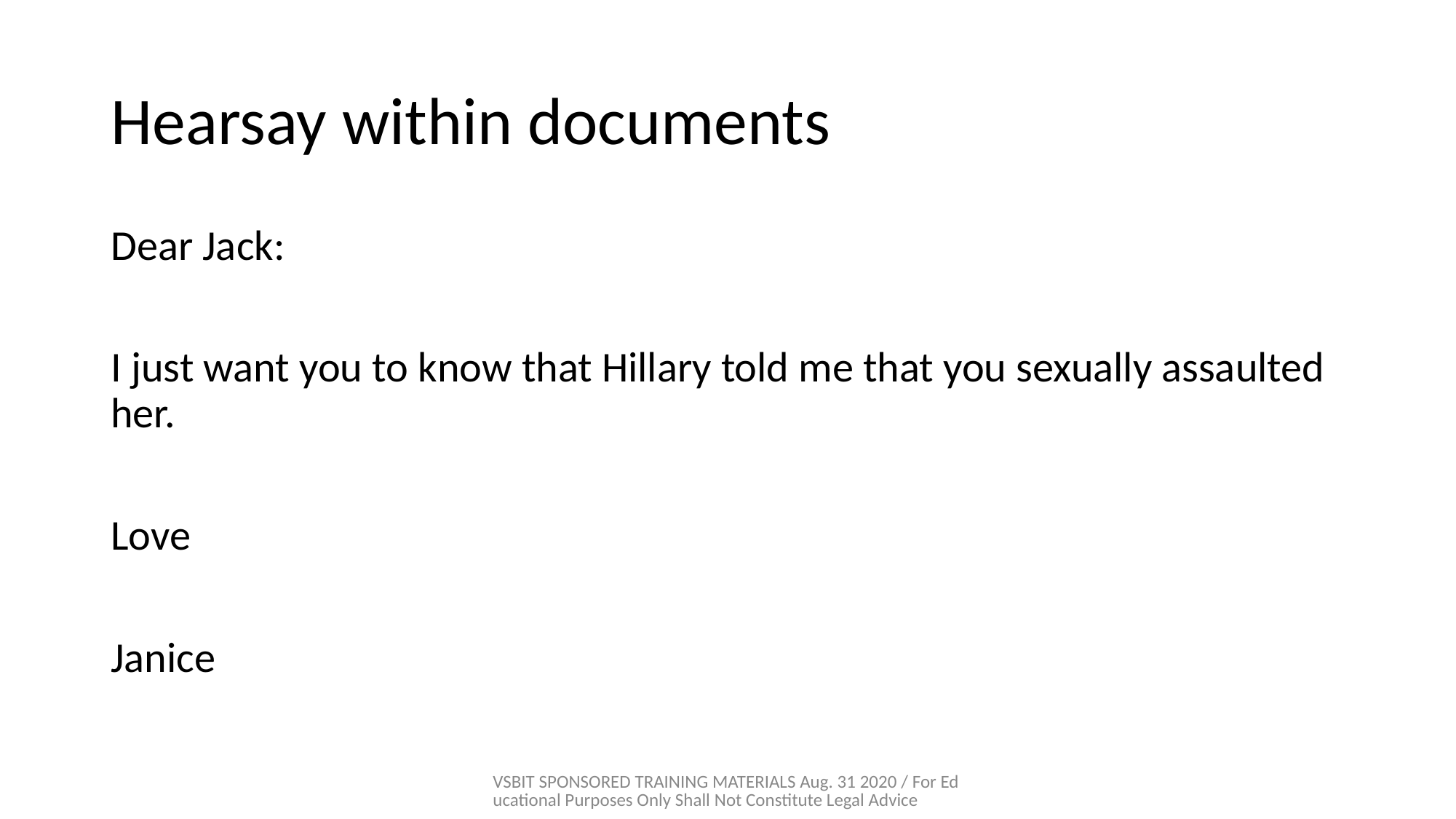

# Hearsay within documents
Dear Jack:

I just want you to know that Hillary told me that you sexually assaulted her.

Love

Janice

VSBIT SPONSORED TRAINING MATERIALS Aug. 31 2020 / For Educational Purposes Only Shall Not Constitute Legal Advice